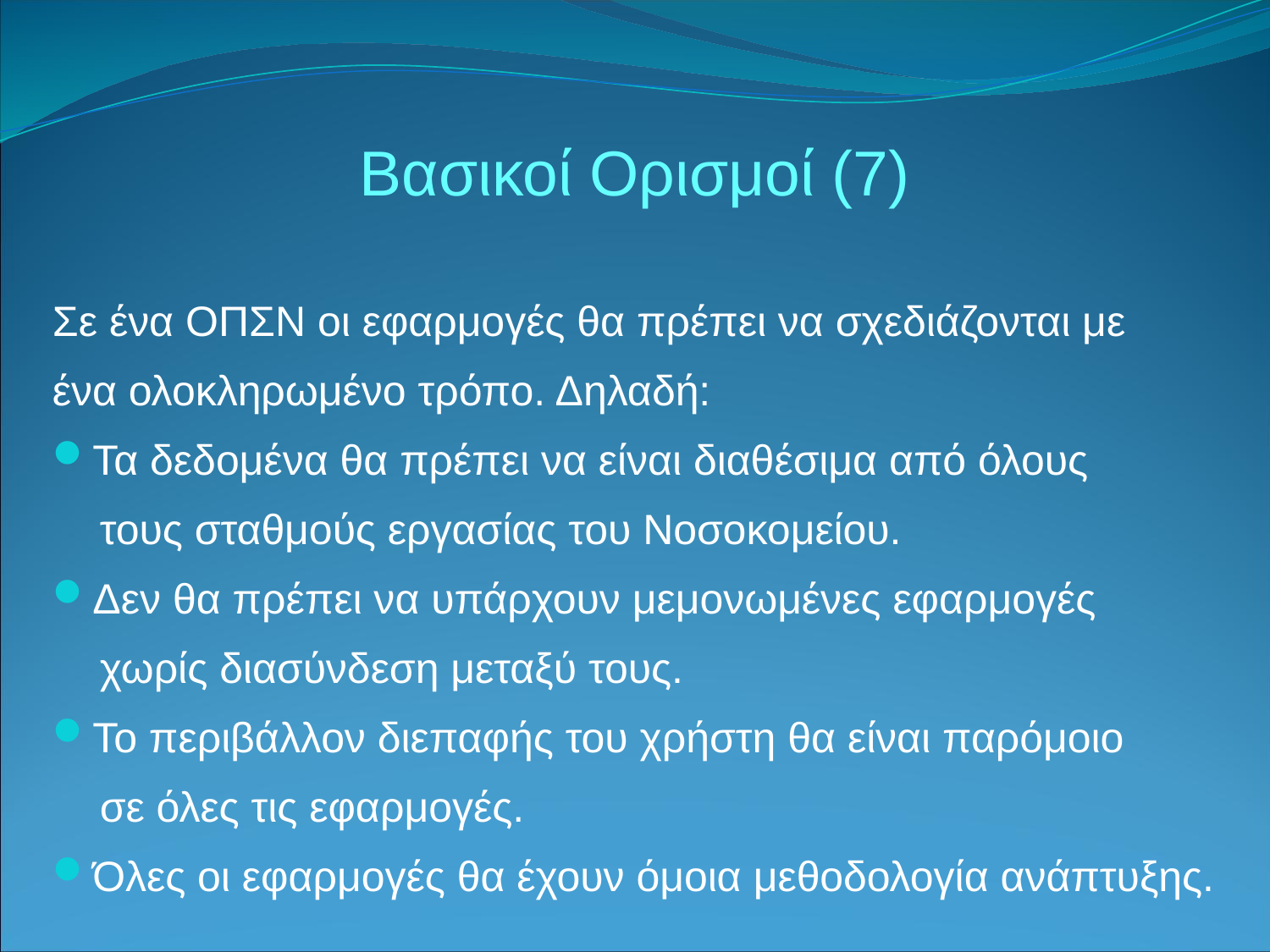

Βασικοί Ορισμοί (7)
Σε ένα ΟΠΣΝ οι εφαρμογές θα πρέπει να σχεδιάζονται με
ένα ολοκληρωμένο τρόπο. Δηλαδή:
Τα δεδομένα θα πρέπει να είναι διαθέσιμα από όλους
    τους σταθμούς εργασίας του Νοσοκομείου.
Δεν θα πρέπει να υπάρχουν μεμονωμένες εφαρμογές
    χωρίς διασύνδεση μεταξύ τους.
Το περιβάλλον διεπαφής του χρήστη θα είναι παρόμοιο
    σε όλες τις εφαρμογές.
Όλες οι εφαρμογές θα έχουν όμοια μεθοδολογία ανάπτυξης.